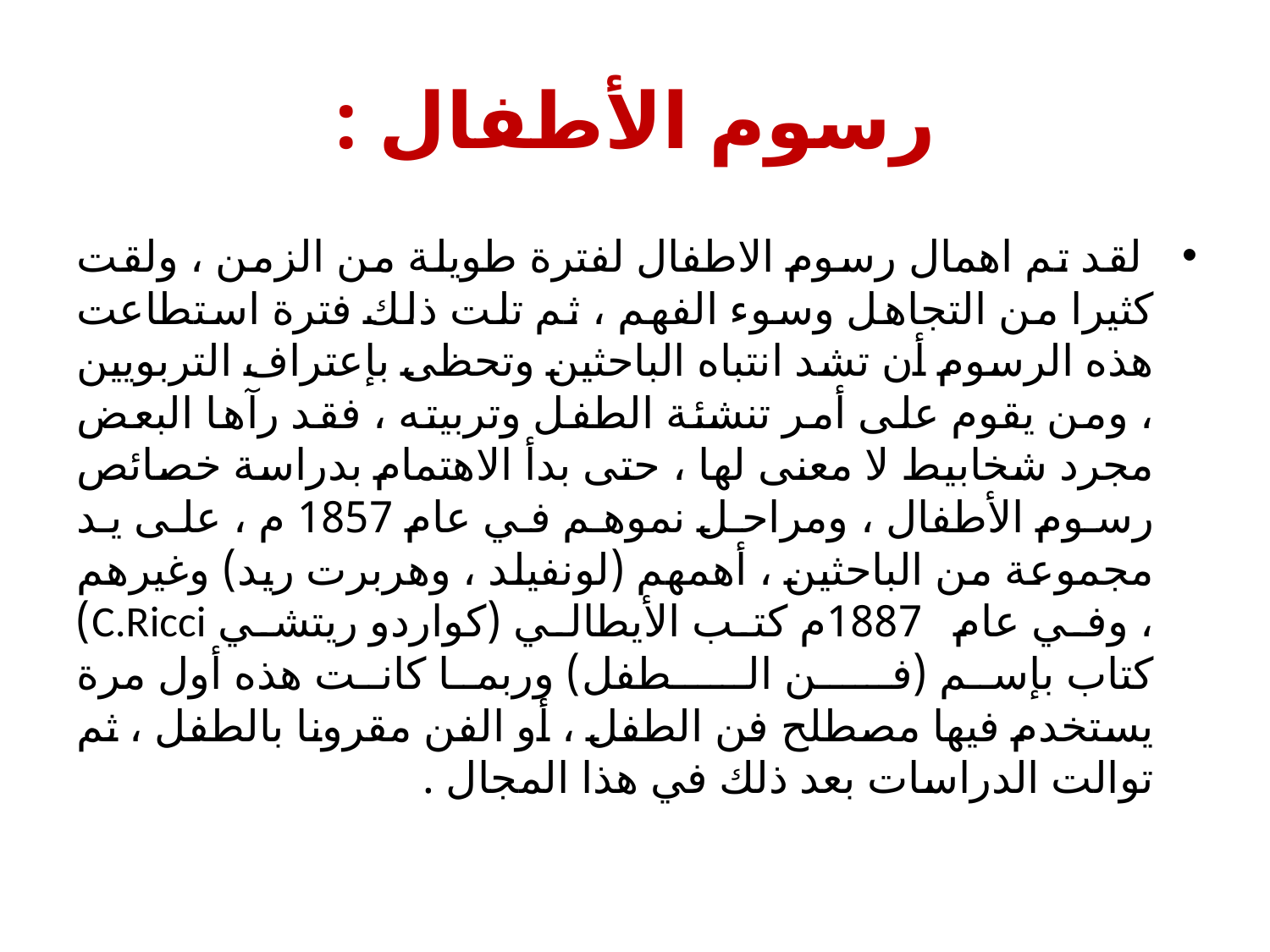

# رسوم الأطفال :
 لقد تم اهمال رسوم الاطفال لفترة طويلة من الزمن ، ولقت كثيرا من التجاهل وسوء الفهم ، ثم تلت ذلك فترة استطاعت هذه الرسوم أن تشد انتباه الباحثين وتحظى بإعتراف التربويين ، ومن يقوم على أمر تنشئة الطفل وتربيته ، فقد رآها البعض مجرد شخابيط لا معنى لها ، حتى بدأ الاهتمام بدراسة خصائص رسوم الأطفال ، ومراحل نموهم في عام 1857 م ، على يد مجموعة من الباحثين ، أهمهم (لونفيلد ، وهربرت ريد) وغيرهم ، وفي عام 1887م كتب الأيطالي (كواردو ريتشي C.Ricci) كتاب بإسم (فــــن الــــطفل) وربما كانت هذه أول مرة يستخدم فيها مصطلح فن الطفل ، أو الفن مقرونا بالطفل ، ثم توالت الدراسات بعد ذلك في هذا المجال .